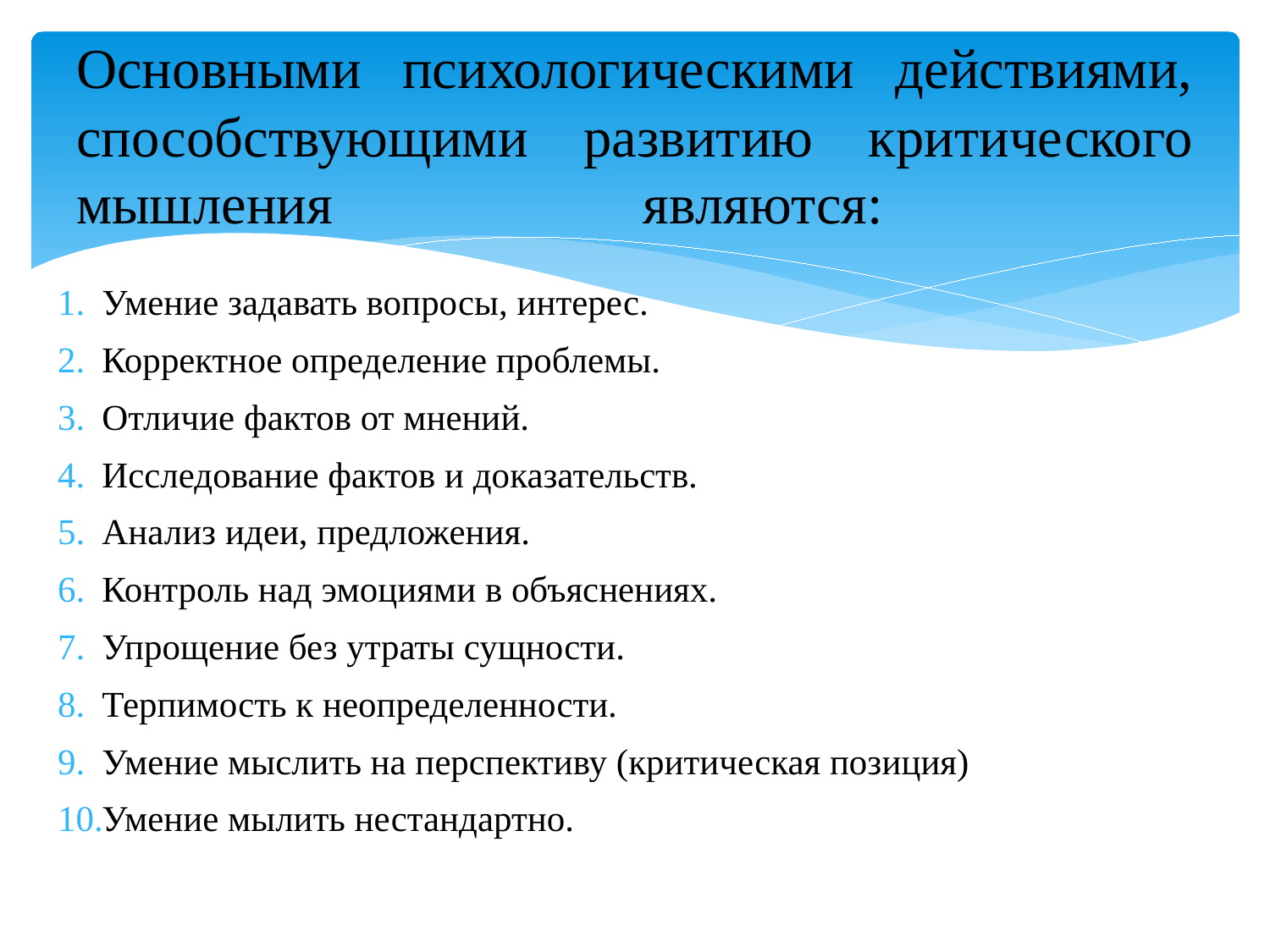

# Основными психологическими действиями, способствующими развитию критического мышления являются:
Умение задавать вопросы, интерес.
Корректное определение проблемы.
Отличие фактов от мнений.
Исследование фактов и доказательств.
Анализ идеи, предложения.
Контроль над эмоциями в объяснениях.
Упрощение без утраты сущности.
Терпимость к неопределенности.
Умение мыслить на перспективу (критическая позиция)
Умение мылить нестандартно.